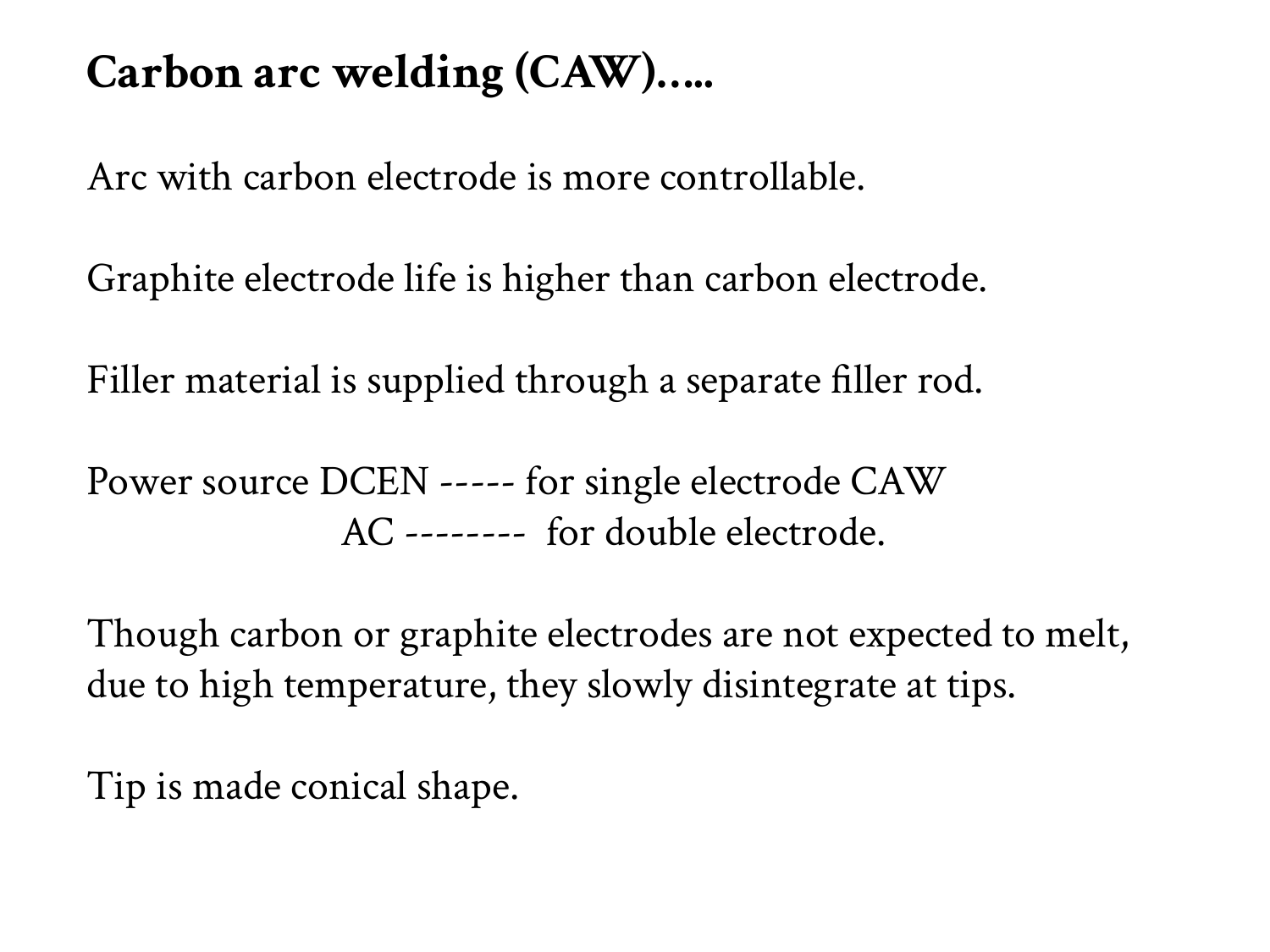

Carbon arc welding (CAW)…..
Arc with carbon electrode is more controllable.
Graphite electrode life is higher than carbon electrode.
Filler material is supplied through a separate filler rod.
Power source DCEN ----- for single electrode CAW
		AC --------  for double electrode.

Though carbon or graphite electrodes are not expected to melt,  due to high temperature, they slowly disintegrate at tips.
Tip is made conical shape.